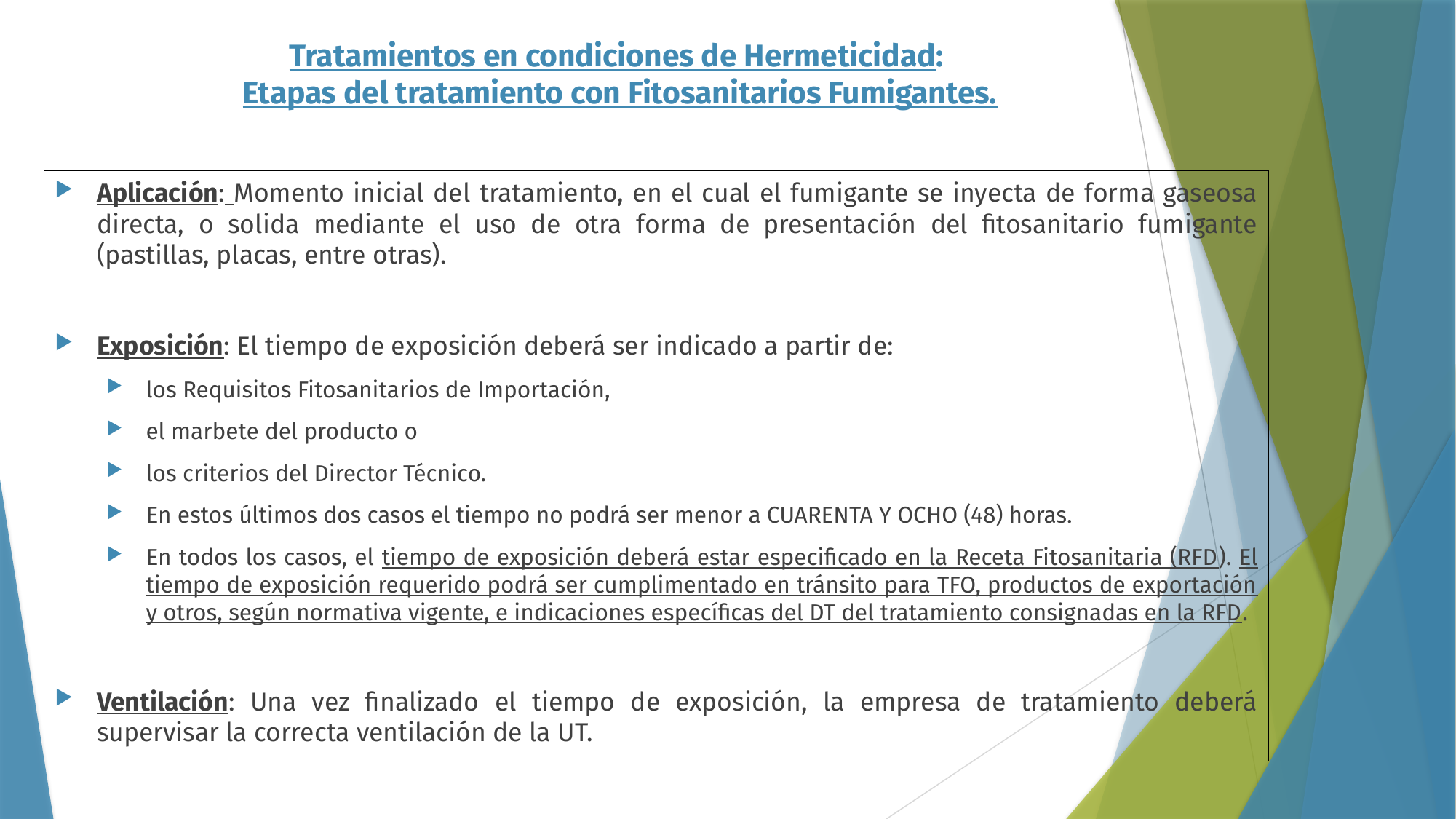

# Tratamientos en condiciones de Hermeticidad: Etapas del tratamiento con Fitosanitarios Fumigantes.
Aplicación: Momento inicial del tratamiento, en el cual el fumigante se inyecta de forma gaseosa directa, o solida mediante el uso de otra forma de presentación del fitosanitario fumigante (pastillas, placas, entre otras).

Exposición: El tiempo de exposición deberá ser indicado a partir de:
los Requisitos Fitosanitarios de Importación,
el marbete del producto o
los criterios del Director Técnico.
En estos últimos dos casos el tiempo no podrá ser menor a CUARENTA Y OCHO (48) horas.
En todos los casos, el tiempo de exposición deberá estar especificado en la Receta Fitosanitaria (RFD). El tiempo de exposición requerido podrá ser cumplimentado en tránsito para TFO, productos de exportación y otros, según normativa vigente, e indicaciones específicas del DT del tratamiento consignadas en la RFD.

Ventilación: Una vez finalizado el tiempo de exposición, la empresa de tratamiento deberá supervisar la correcta ventilación de la UT.